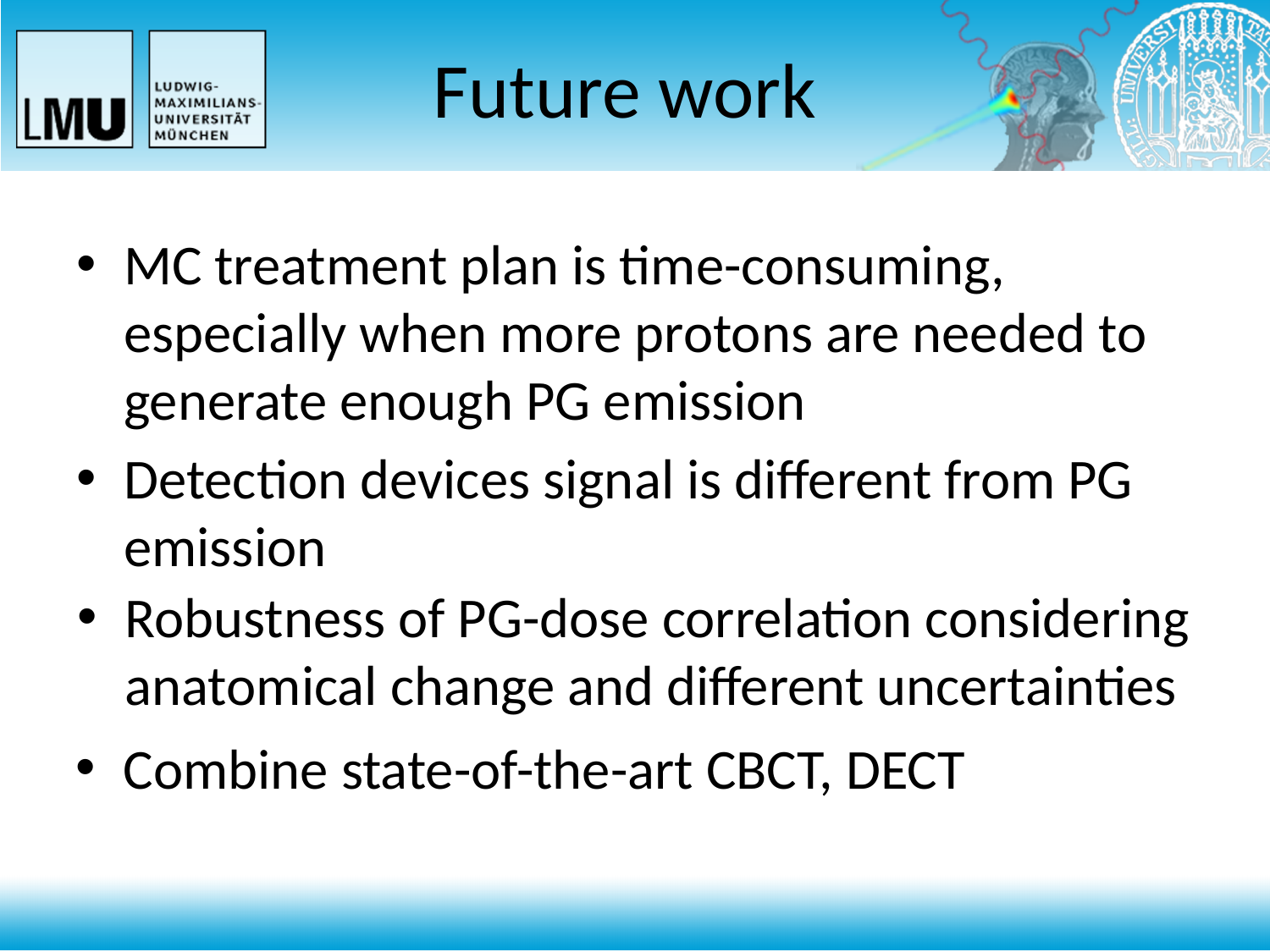

# Future work
MC treatment plan is time-consuming, especially when more protons are needed to generate enough PG emission
Detection devices signal is different from PG emission
Robustness of PG-dose correlation considering anatomical change and different uncertainties
Combine state-of-the-art CBCT, DECT